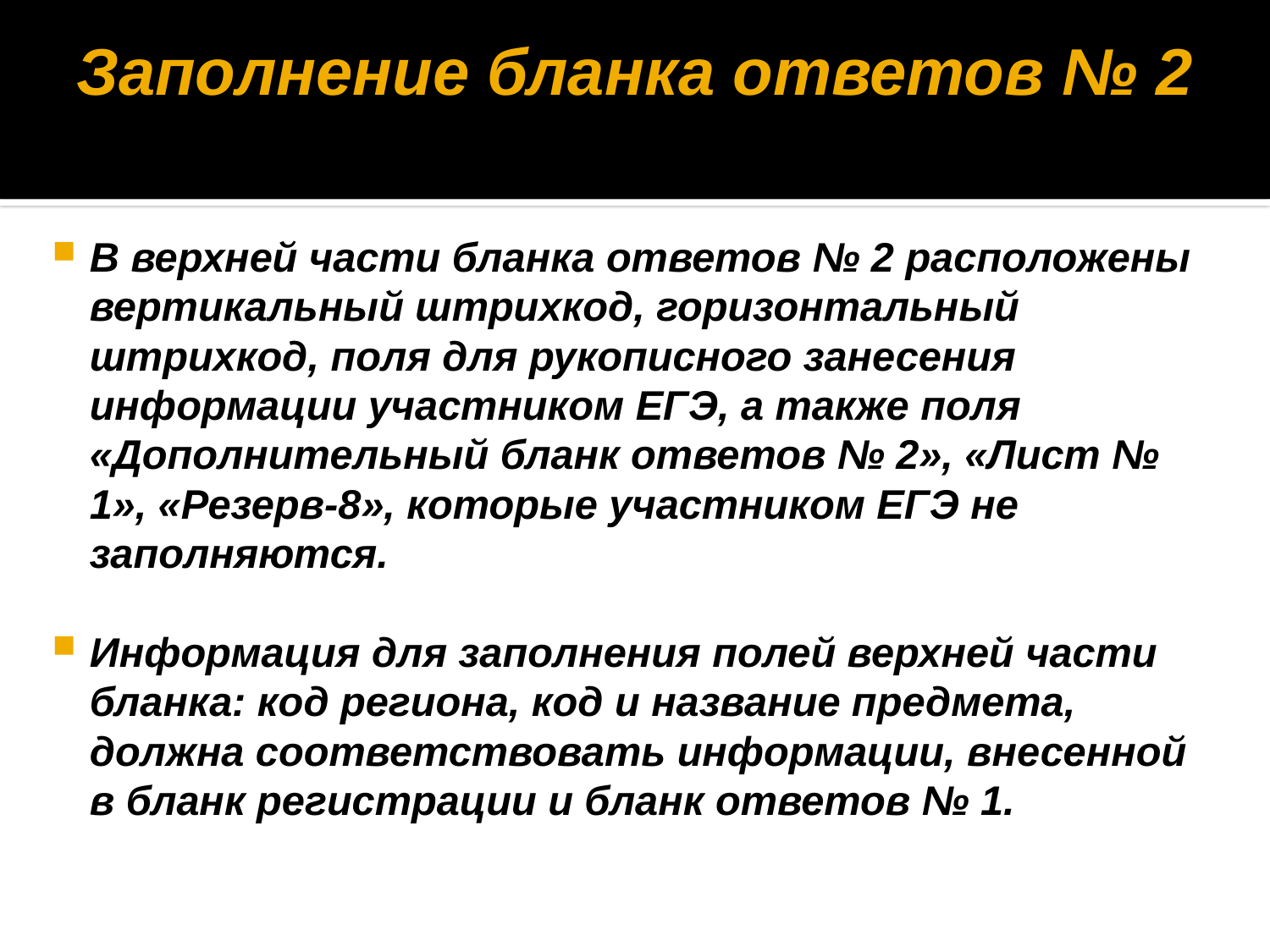

# Заполнение бланка ответов № 2
В верхней части бланка ответов № 2 расположены вертикальный штрихкод, горизонтальный штрихкод, поля для рукописного занесения информации участником ЕГЭ, а также поля «Дополнительный бланк ответов № 2», «Лист № 1», «Резерв-8», которые участником ЕГЭ не заполняются.

Информация для заполнения полей верхней части бланка: код региона, код и название предмета, должна соответствовать информации, внесенной в бланк регистрации и бланк ответов № 1.